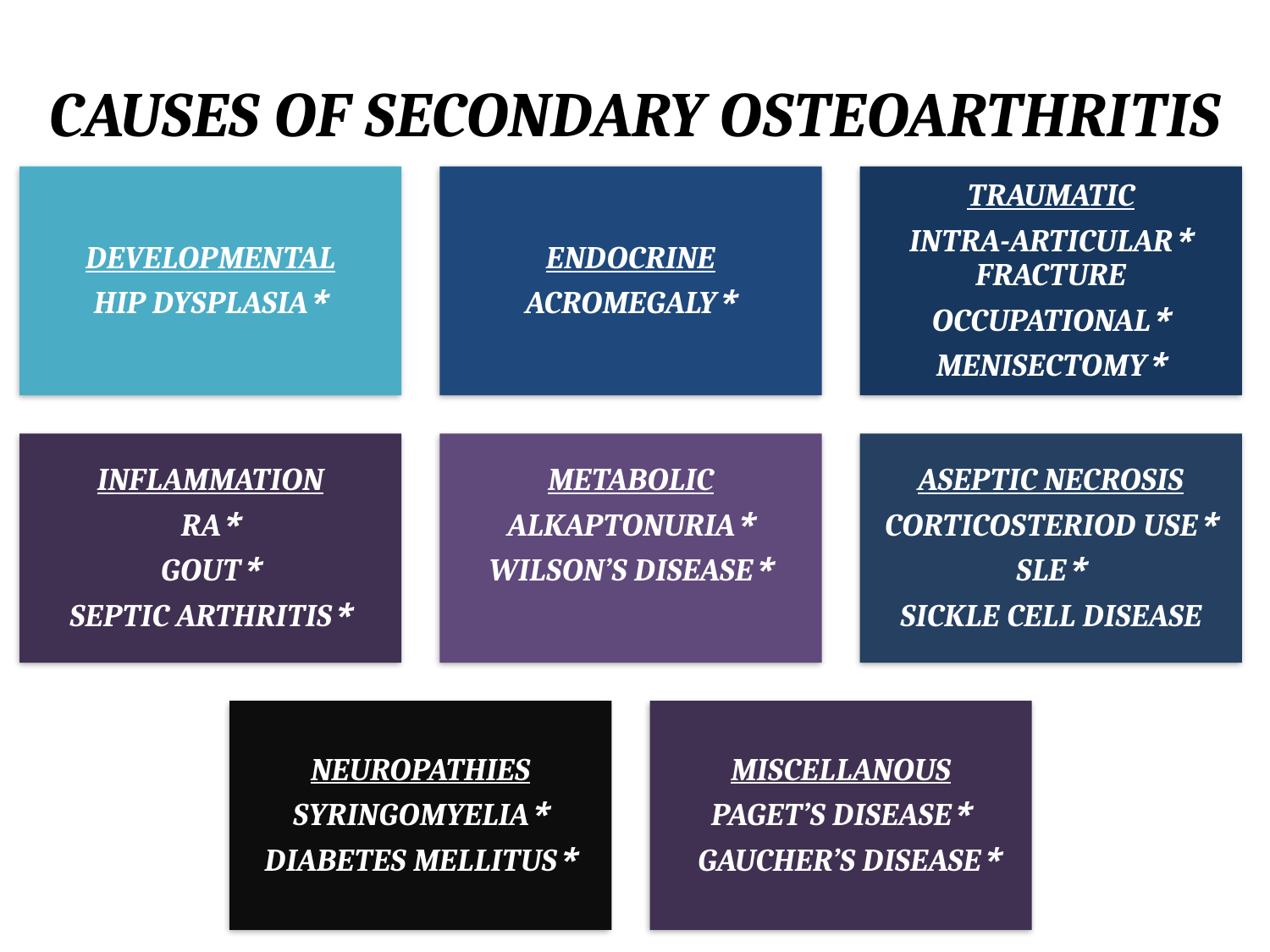

# CAUSES OF SECONDARY OSTEOARTHRITIS
DEVELOPMENTAL
*HIP DYSPLASIA
ENDOCRINE
*ACROMEGALY
TRAUMATIC
*INTRA-ARTICULAR FRACTURE
*OCCUPATIONAL
*MENISECTOMY
INFLAMMATION
*RA
*GOUT
*SEPTIC ARTHRITIS
METABOLIC
*ALKAPTONURIA
*WILSON’S DISEASE

ASEPTIC NECROSIS
*CORTICOSTERIOD USE
*SLE
SICKLE CELL DISEASE
NEUROPATHIES
*SYRINGOMYELIA
*DIABETES MELLITUS
MISCELLANOUS
*PAGET’S DISEASE
*GAUCHER’S DISEASE